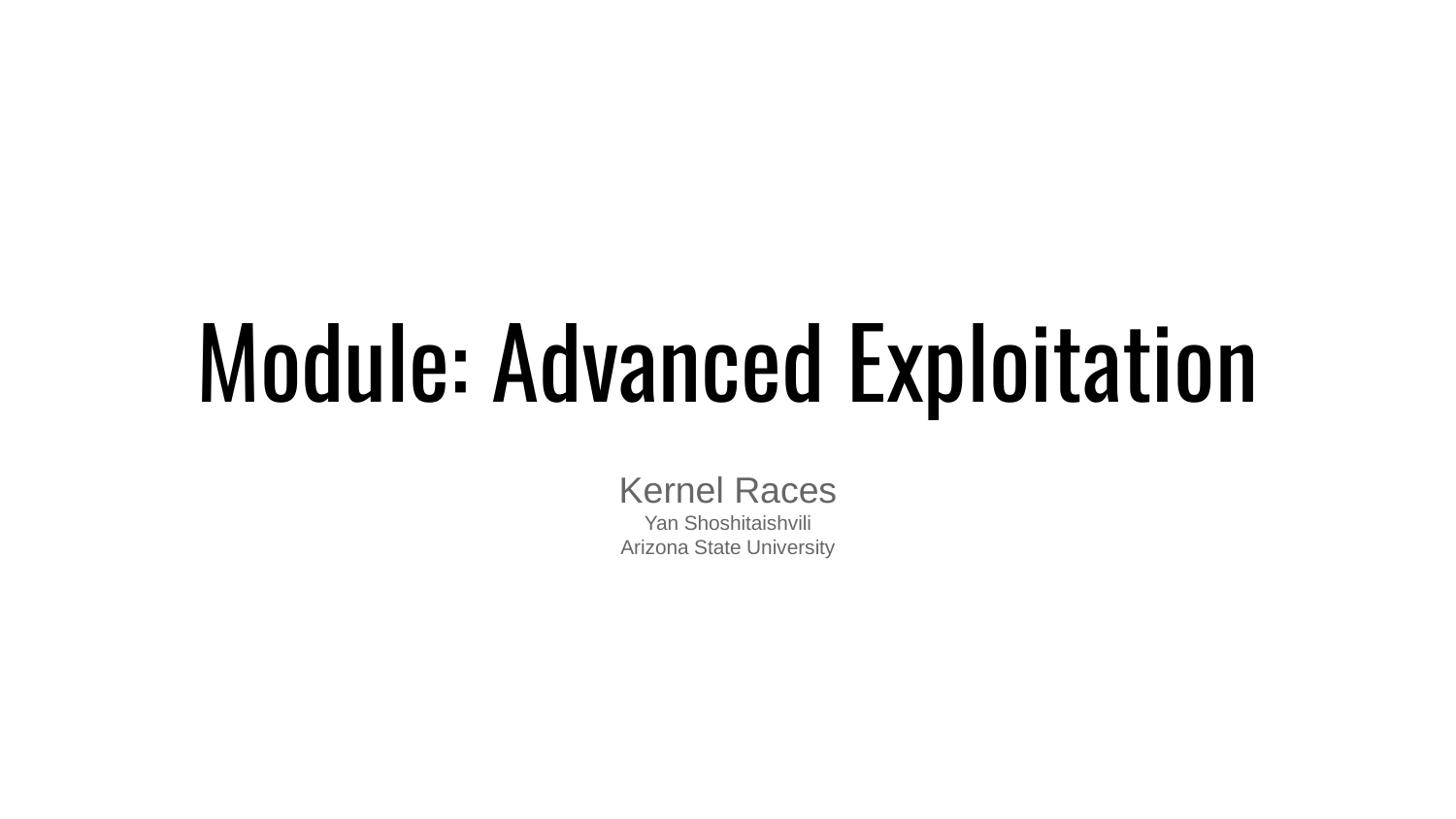

# Module: Advanced Exploitation
Kernel Races
Yan Shoshitaishvili
Arizona State University